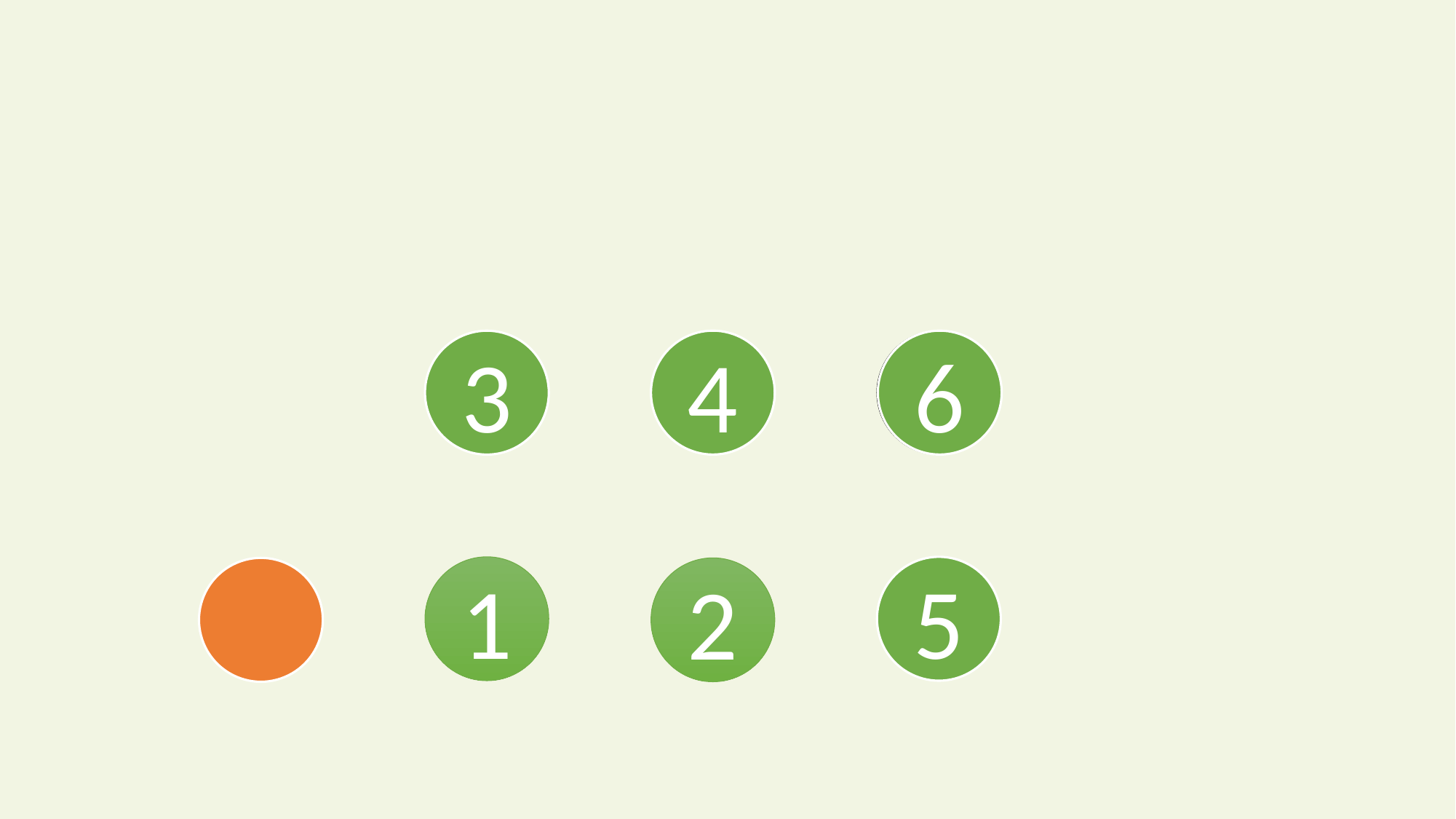

4
6
3
6
1
5

2